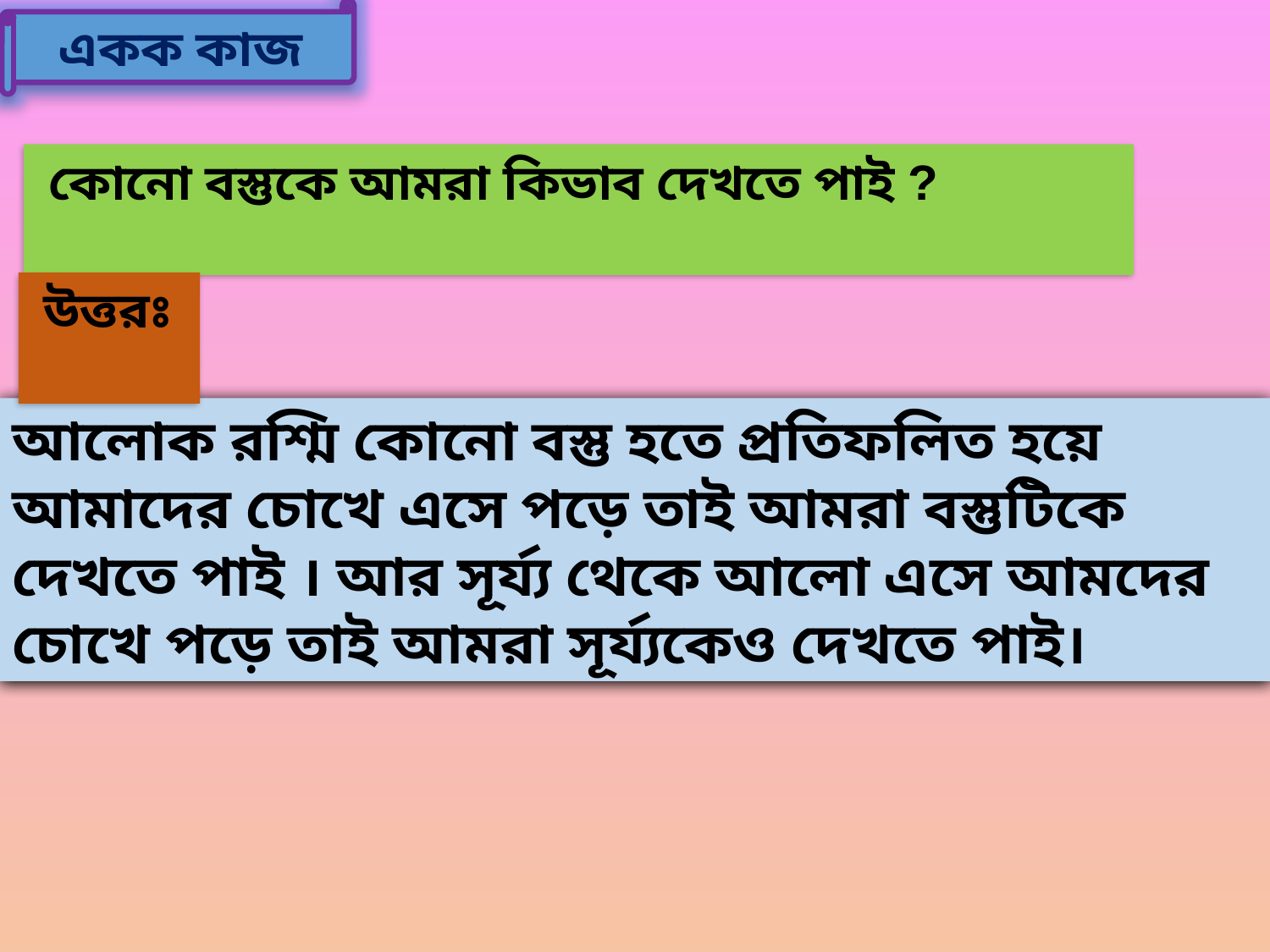

একক কাজ
 কোনো বস্তুকে আমরা কিভাব দেখতে পাই ?

 উত্তরঃ

আলোক রশ্মি কোনো বস্তু হতে প্রতিফলিত হয়ে আমাদের চোখে এসে পড়ে তাই আমরা বস্তুটিকে দেখতে পাই । আর সূর্য্য থেকে আলো এসে আমদের চোখে পড়ে তাই আমরা সূর্য্যকেও দেখতে পাই।